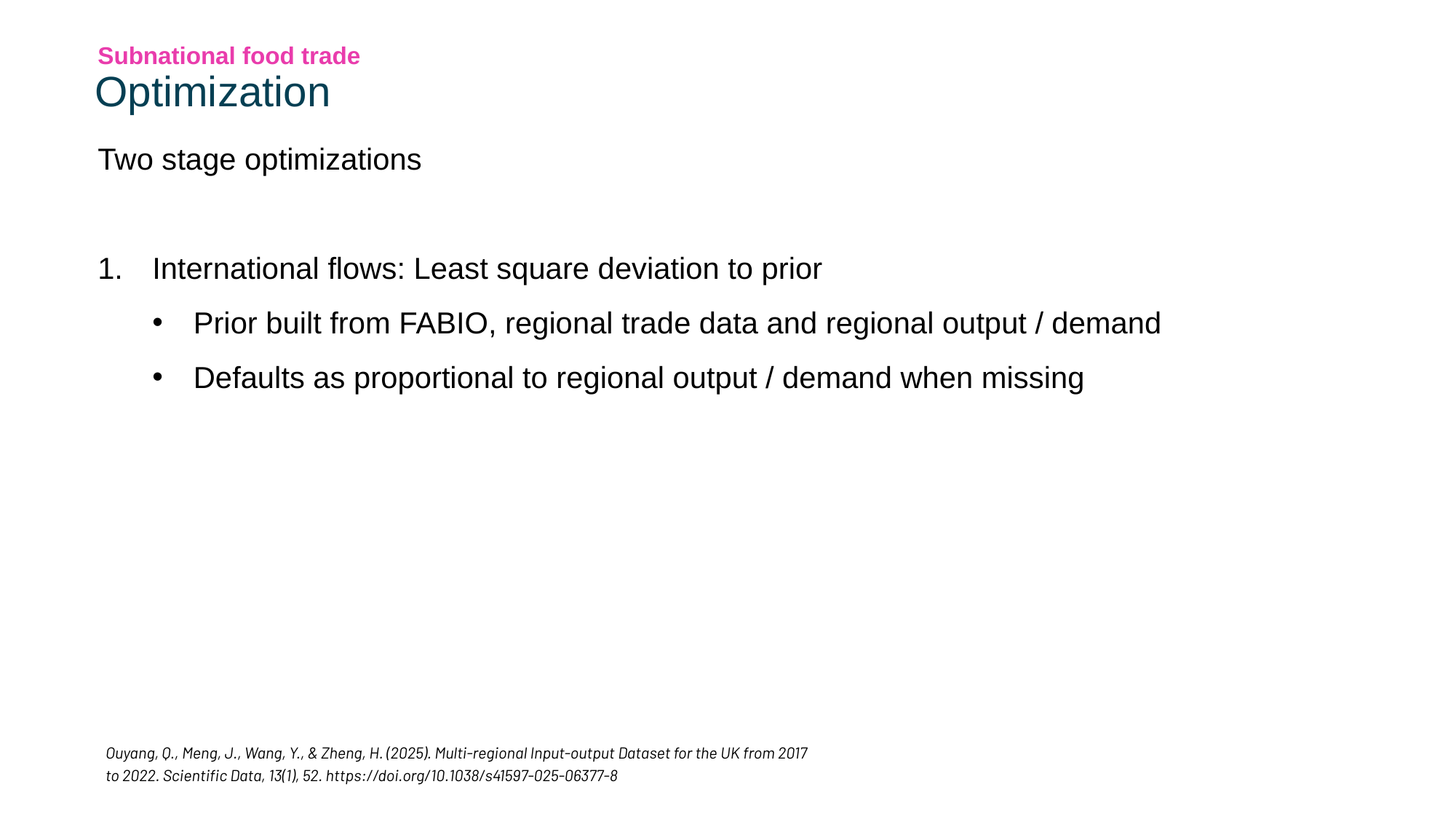

11
Subnational food trade

Optimization
Two stage optimizations

International flows: Least square deviation to prior
Prior built from FABIO, regional trade data and regional output / demand
Defaults as proportional to regional output / demand when missing

Ouyang, Q., Meng, J., Wang, Y., & Zheng, H. (2025). Multi-regional Input-output Dataset for the UK from 2017 to 2022. Scientific Data, 13(1), 52. https://doi.org/10.1038/s41597-025-06377-8